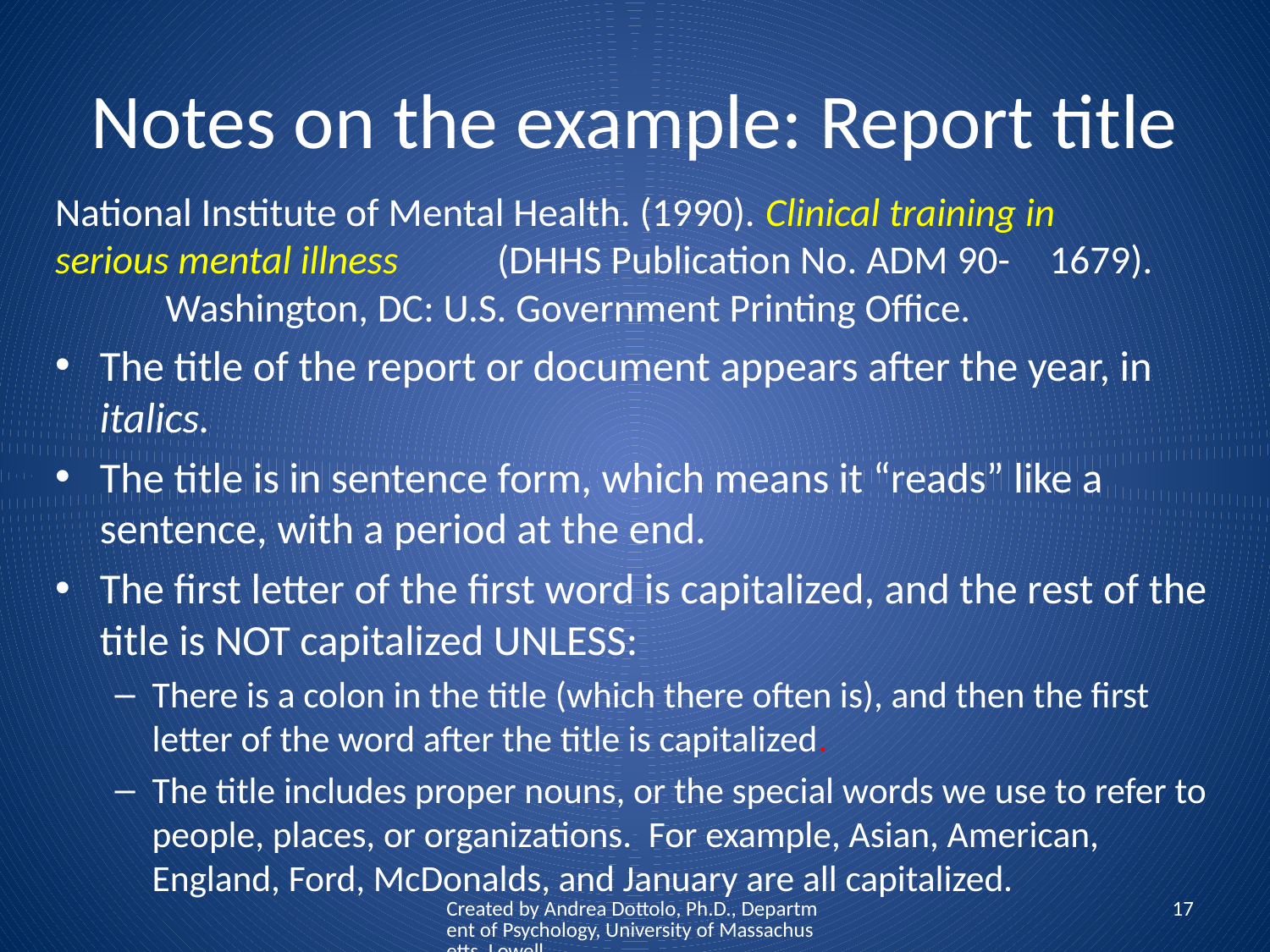

# Notes on the example: Report title
National Institute of Mental Health. (1990). Clinical training in 	serious mental illness 	(DHHS Publication No. ADM 90-	1679). 	Washington, DC: U.S. Government Printing Office.
The title of the report or document appears after the year, in italics.
The title is in sentence form, which means it “reads” like a sentence, with a period at the end.
The first letter of the first word is capitalized, and the rest of the title is NOT capitalized UNLESS:
There is a colon in the title (which there often is), and then the first letter of the word after the title is capitalized.
The title includes proper nouns, or the special words we use to refer to people, places, or organizations.  For example, Asian, American, England, Ford, McDonalds, and January are all capitalized.

Created by Andrea Dottolo, Ph.D., Department of Psychology, University of Massachusetts, Lowell
17